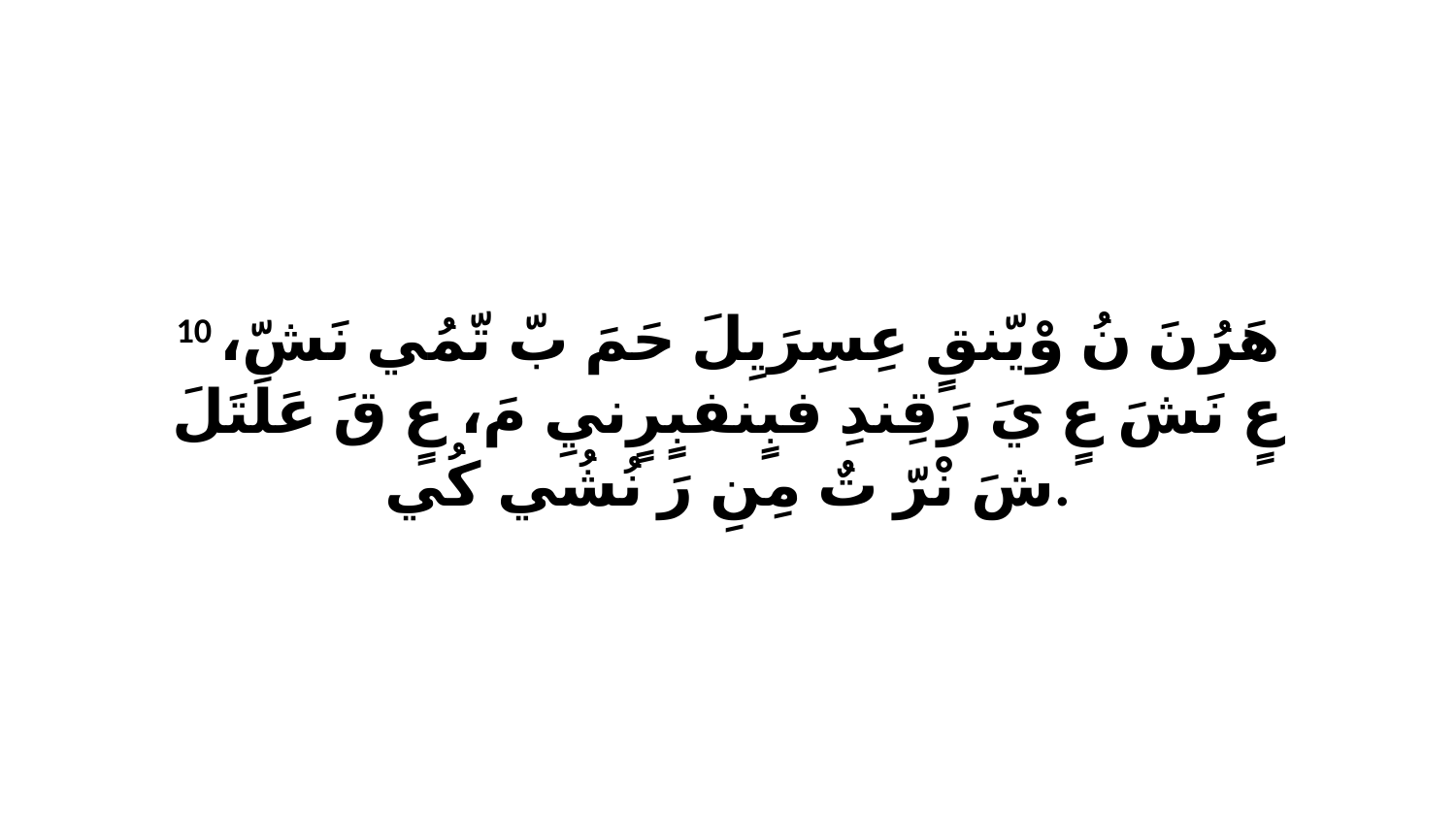

10 هَرُنَ نُ وْيّنقٍ عِسِرَيِلَ حَمَ بّ تّمُي نَشّ، عٍ نَشَ عٍ يَ رَقِندِ فبٍنفبٍرٍنيِ مَ، عٍ قَ عَلَتَلَ شَ نْرّ تٌ مِنِ رَ نُشُي كُي.